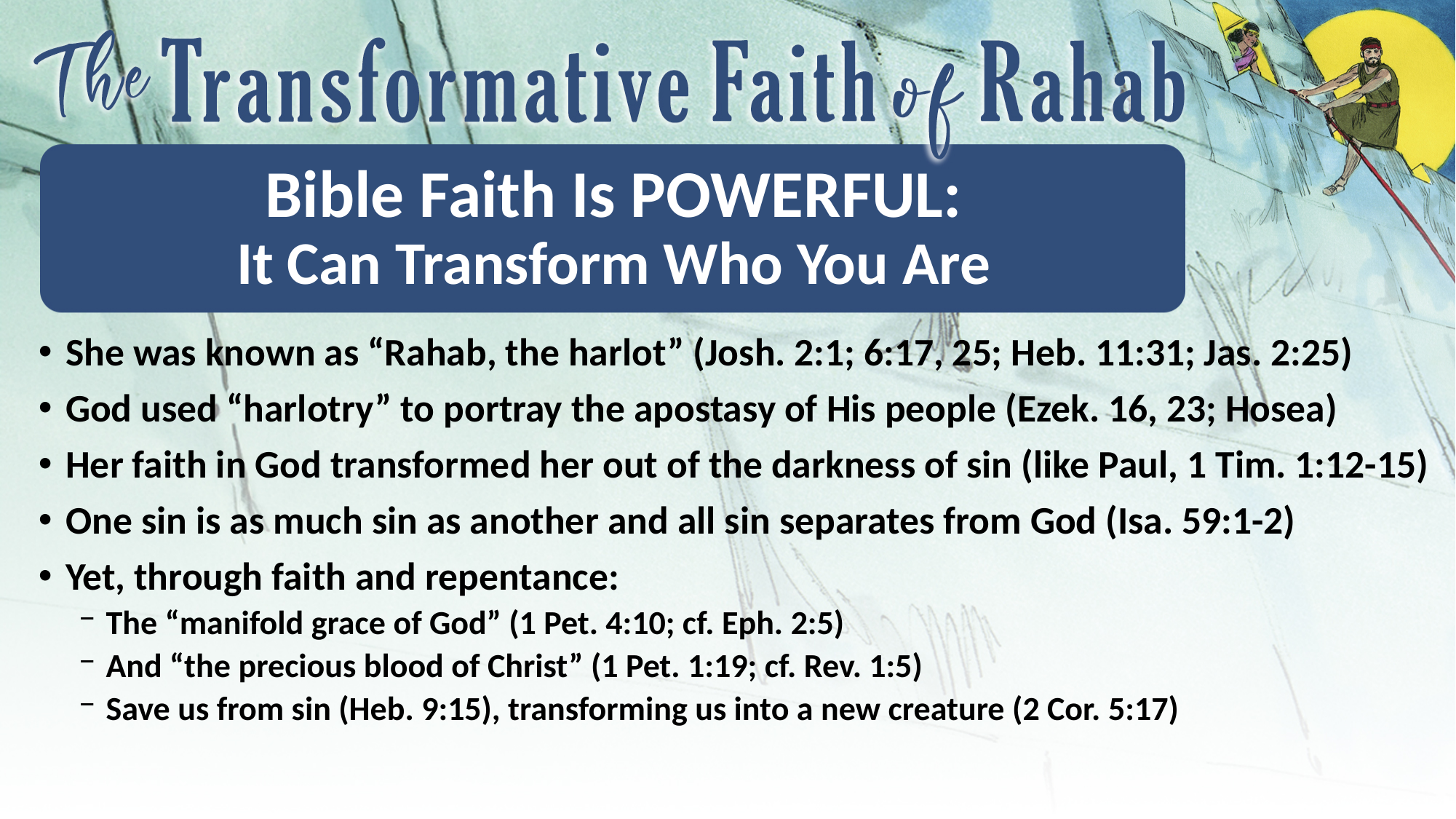

# Bible Faith Is POWERFUL: It Can Transform Who You Are
She was known as “Rahab, the harlot” (Josh. 2:1; 6:17, 25; Heb. 11:31; Jas. 2:25)
God used “harlotry” to portray the apostasy of His people (Ezek. 16, 23; Hosea)
Her faith in God transformed her out of the darkness of sin (like Paul, 1 Tim. 1:12-15)
One sin is as much sin as another and all sin separates from God (Isa. 59:1-2)
Yet, through faith and repentance:
The “manifold grace of God” (1 Pet. 4:10; cf. Eph. 2:5)
And “the precious blood of Christ” (1 Pet. 1:19; cf. Rev. 1:5)
Save us from sin (Heb. 9:15), transforming us into a new creature (2 Cor. 5:17)